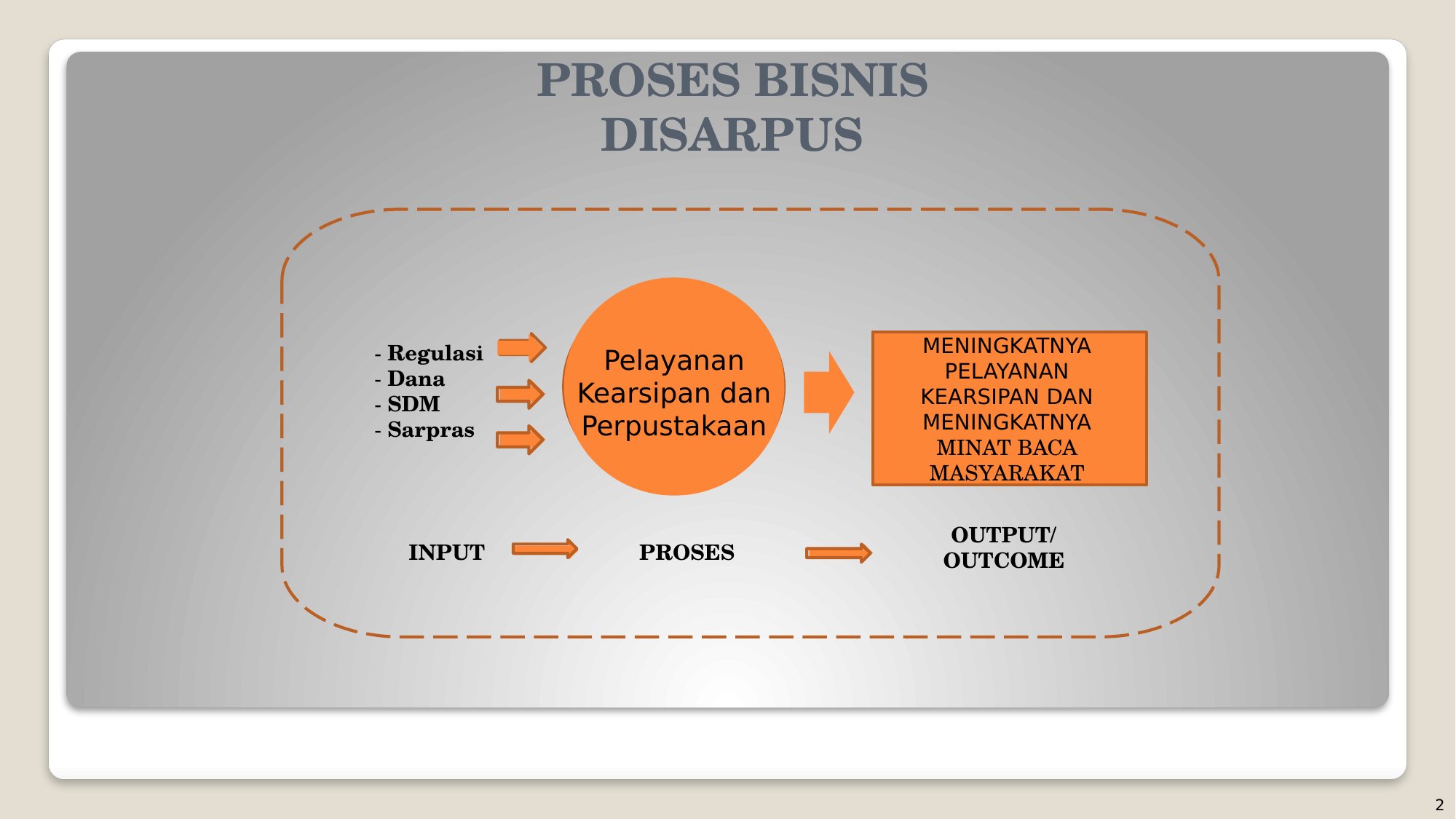

# PROSES BISNIS DISARPUS

Pelayanan Kearsipan dan Perpustakaan
MENINGKATNYA PELAYANAN KEARSIPAN DAN MENINGKATNYA MINAT BACA MASYARAKAT

Regulasi
Dana
SDM
Sarpras

INPUT
PROSES

OUTPUT/  OUTCOME

PELAYANAN ADMINDUK
2